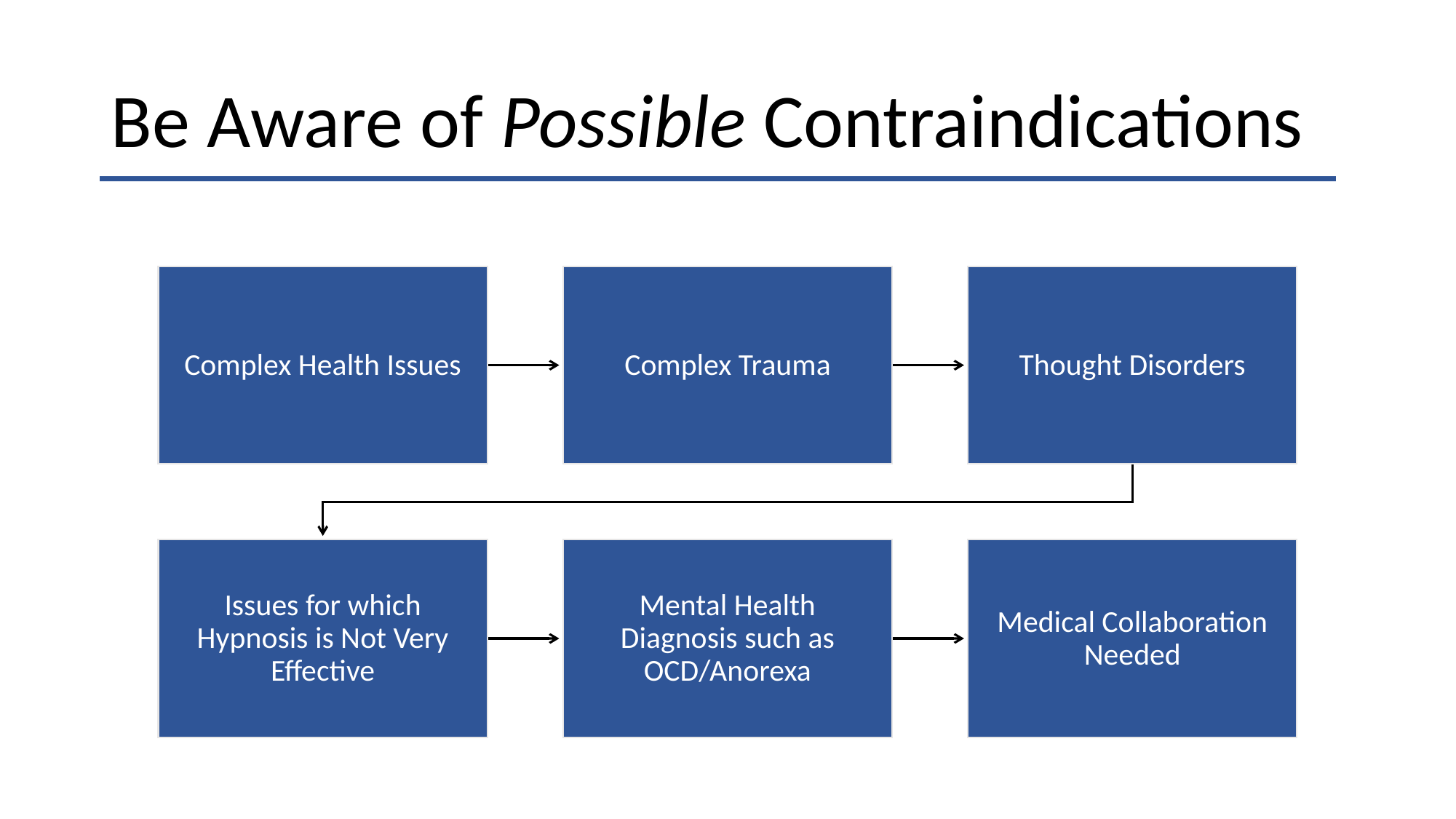

# Be Aware of Possible Contraindications

Complex Health Issues

Complex Trauma

Thought Disorders

Issues for which Hypnosis is Not Very Effective

Mental Health Diagnosis such as OCD/Anorexa
Medical Collaboration Needed